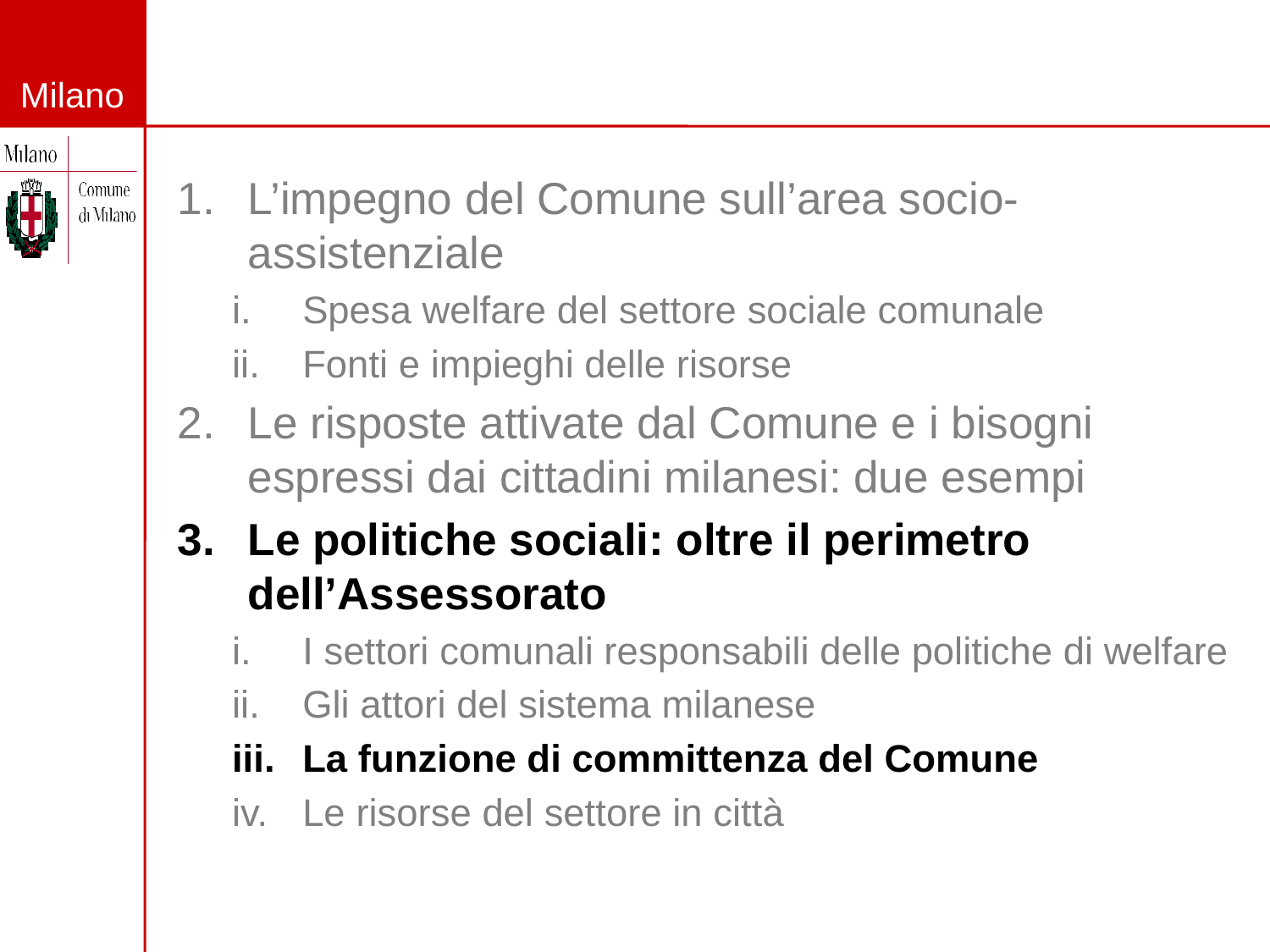

L’impegno del Comune sull’area socio-assistenziale
Spesa welfare del settore sociale comunale
Fonti e impieghi delle risorse
Le risposte attivate dal Comune e i bisogni espressi dai cittadini milanesi: due esempi
Le politiche sociali: oltre il perimetro dell’Assessorato
I settori comunali responsabili delle politiche di welfare
Gli attori del sistema milanese
La funzione di committenza del Comune
Le risorse del settore in città